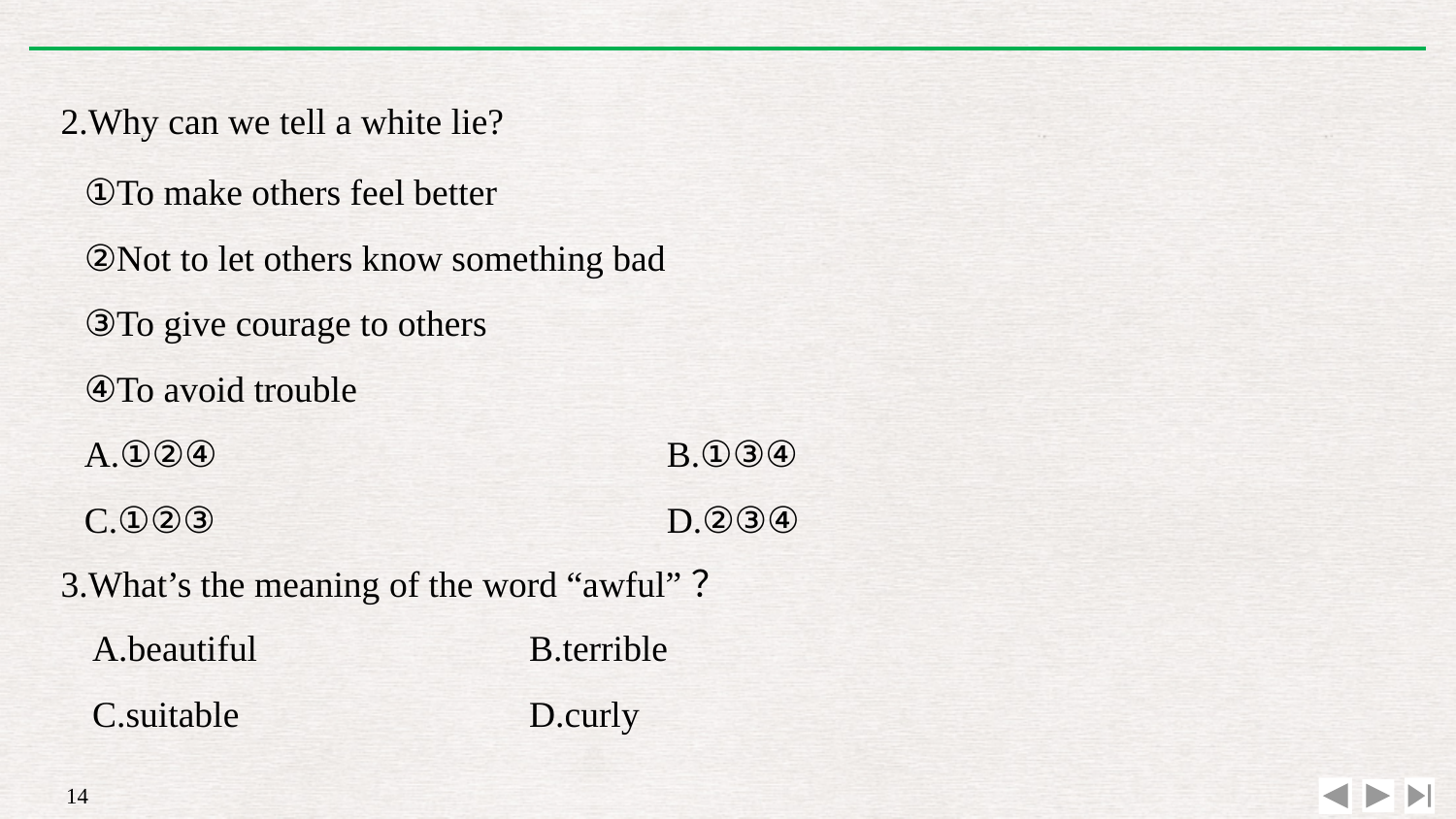

2.Why can we tell a white lie?
①To make others feel better
②Not to let others know something bad
③To give courage to others
④To avoid trouble
A.①②④  			B.①③④
C.①②③  			D.②③④
3.What’s the meaning of the word “awful”？
A.beautiful  		B.terrible
C.suitable  		D.curly